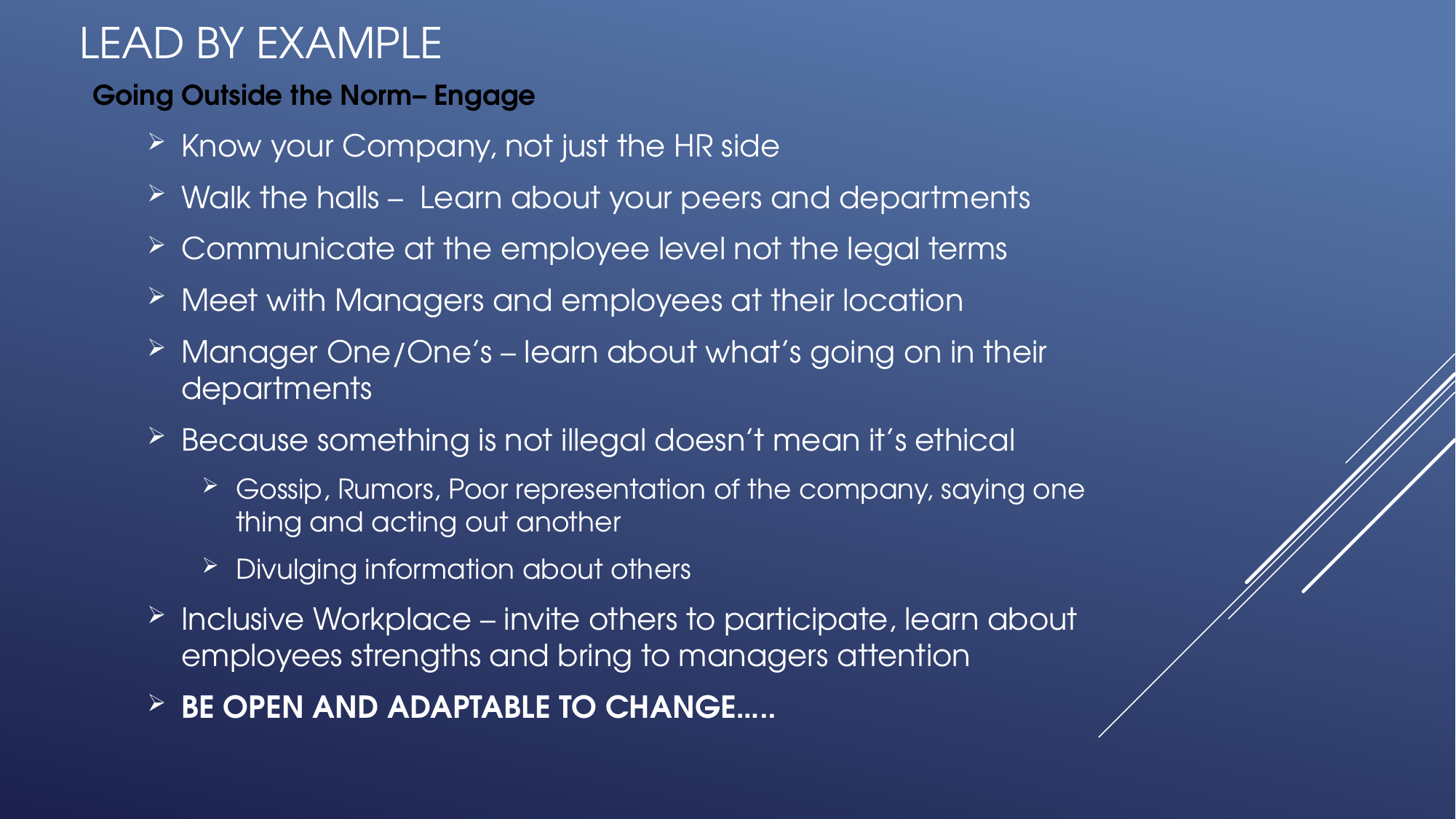

# Lead by example
Going Outside the Norm– Engage
Know your Company, not just the HR side
Walk the halls –  Learn about your peers and departments
Communicate at the employee level not the legal terms
Meet with Managers and employees at their location
Manager One/One’s – learn about what’s going on in their departments
Because something is not illegal doesn’t mean it’s ethical
Gossip, Rumors, Poor representation of the company, saying one thing and acting out another
Divulging information about others
Inclusive Workplace – invite others to participate, learn about employees strengths and bring to managers attention
BE OPEN AND ADAPTABLE TO CHANGE…..